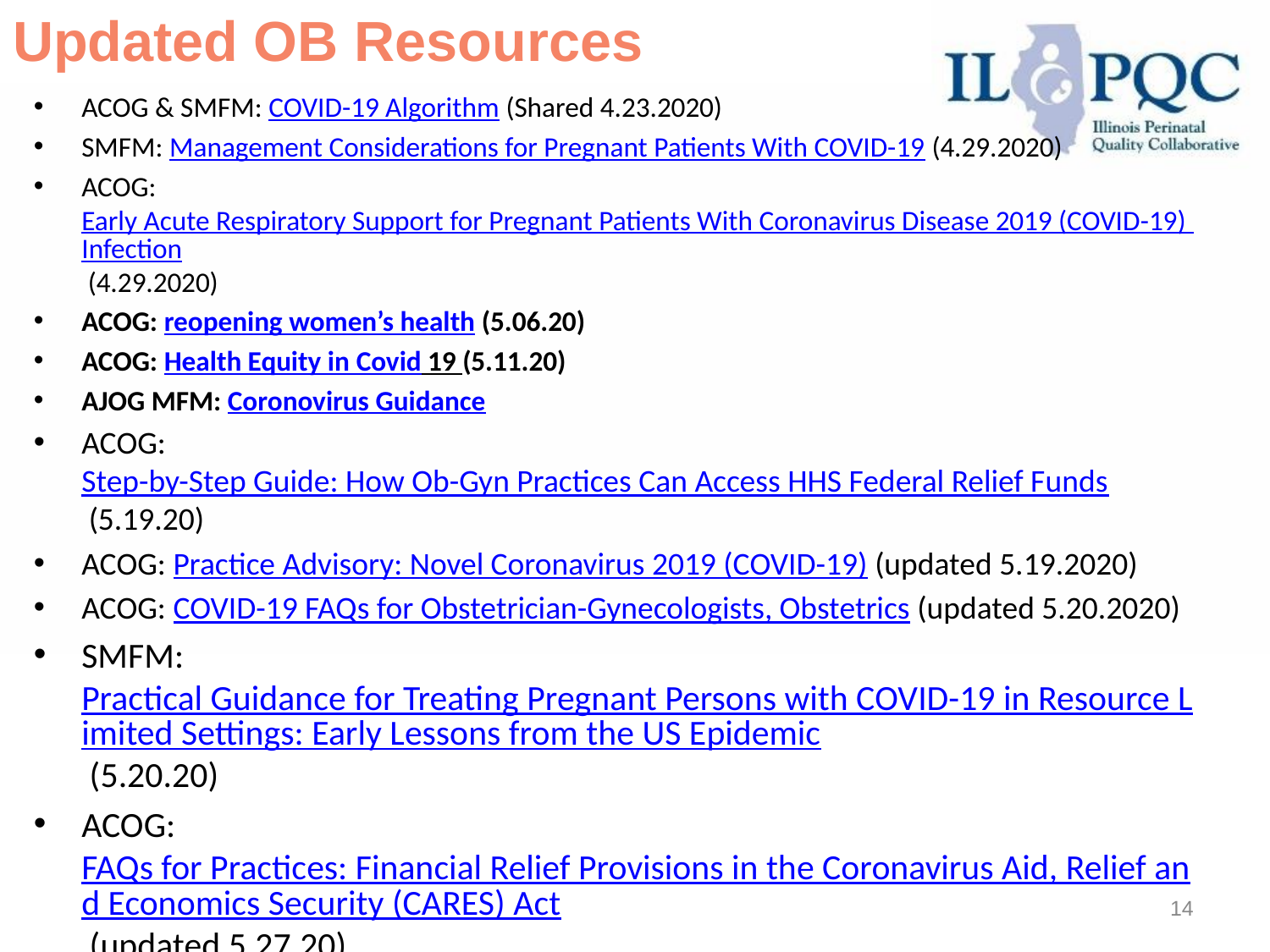

# Updated OB Resources
ACOG & SMFM: COVID-19 Algorithm (Shared 4.23.2020)
SMFM: Management Considerations for Pregnant Patients With COVID-19 (4.29.2020)
ACOG:  Early Acute Respiratory Support for Pregnant Patients With Coronavirus Disease 2019 (COVID-19) Infection (4.29.2020)
ACOG: reopening women’s health (5.06.20)
ACOG: Health Equity in Covid 19 (5.11.20)
AJOG MFM: Coronovirus Guidance
ACOG: Step-by-Step Guide: How Ob-Gyn Practices Can Access HHS Federal Relief Funds (5.19.20)
ACOG: Practice Advisory: Novel Coronavirus 2019 (COVID-19) (updated 5.19.2020)
ACOG: COVID-19 FAQs for Obstetrician-Gynecologists, Obstetrics (updated 5.20.2020)
SMFM: Practical Guidance for Treating Pregnant Persons with COVID-19 in Resource Limited Settings: Early Lessons from the US Epidemic (5.20.20)
ACOG: FAQs for Practices: Financial Relief Provisions in the Coronavirus Aid, Relief and Economics Security (CARES) Act (updated 5.27.20)
ACOG Ob-Gyn Practices Financial Relief Information (6.2020)
Step-by-Step Guide: How Ob-gyn Practices Can Access HHS Federal Relief Funds
Advanced and Accelerated Insurance Payment Programs Available During COVID-19
Update: ACOG Continues to Work to Secure Financial Relief for Obstetrician-Gynecologists
Telehealth Policy Changes and A New Loan Program for Practices (5.29.2020)

14